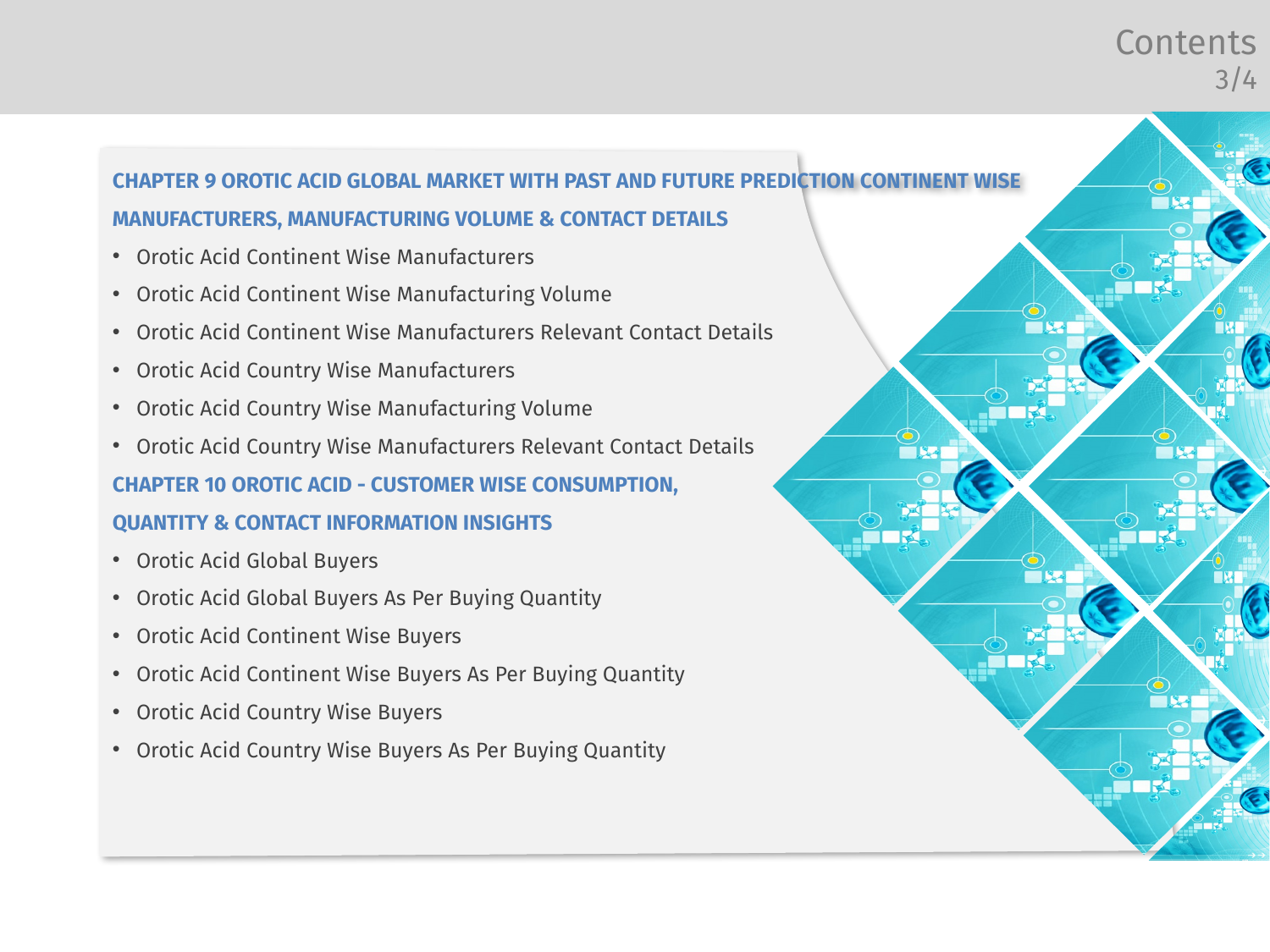

Contents
3/4

CHAPTER 9 OROTIC ACID GLOBAL MARKET WITH PAST AND FUTURE PREDICTION CONTINENT WISE MANUFACTURERS, MANUFACTURING VOLUME & CONTACT DETAILS
Orotic Acid Continent Wise Manufacturers
Orotic Acid Continent Wise Manufacturing Volume
Orotic Acid Continent Wise Manufacturers Relevant Contact Details
Orotic Acid Country Wise Manufacturers
Orotic Acid Country Wise Manufacturing Volume
Orotic Acid Country Wise Manufacturers Relevant Contact Details
CHAPTER 10 OROTIC ACID - CUSTOMER WISE CONSUMPTION,
QUANTITY & CONTACT INFORMATION INSIGHTS
Orotic Acid Global Buyers
Orotic Acid Global Buyers As Per Buying Quantity
Orotic Acid Continent Wise Buyers
Orotic Acid Continent Wise Buyers As Per Buying Quantity
Orotic Acid Country Wise Buyers
Orotic Acid Country Wise Buyers As Per Buying Quantity